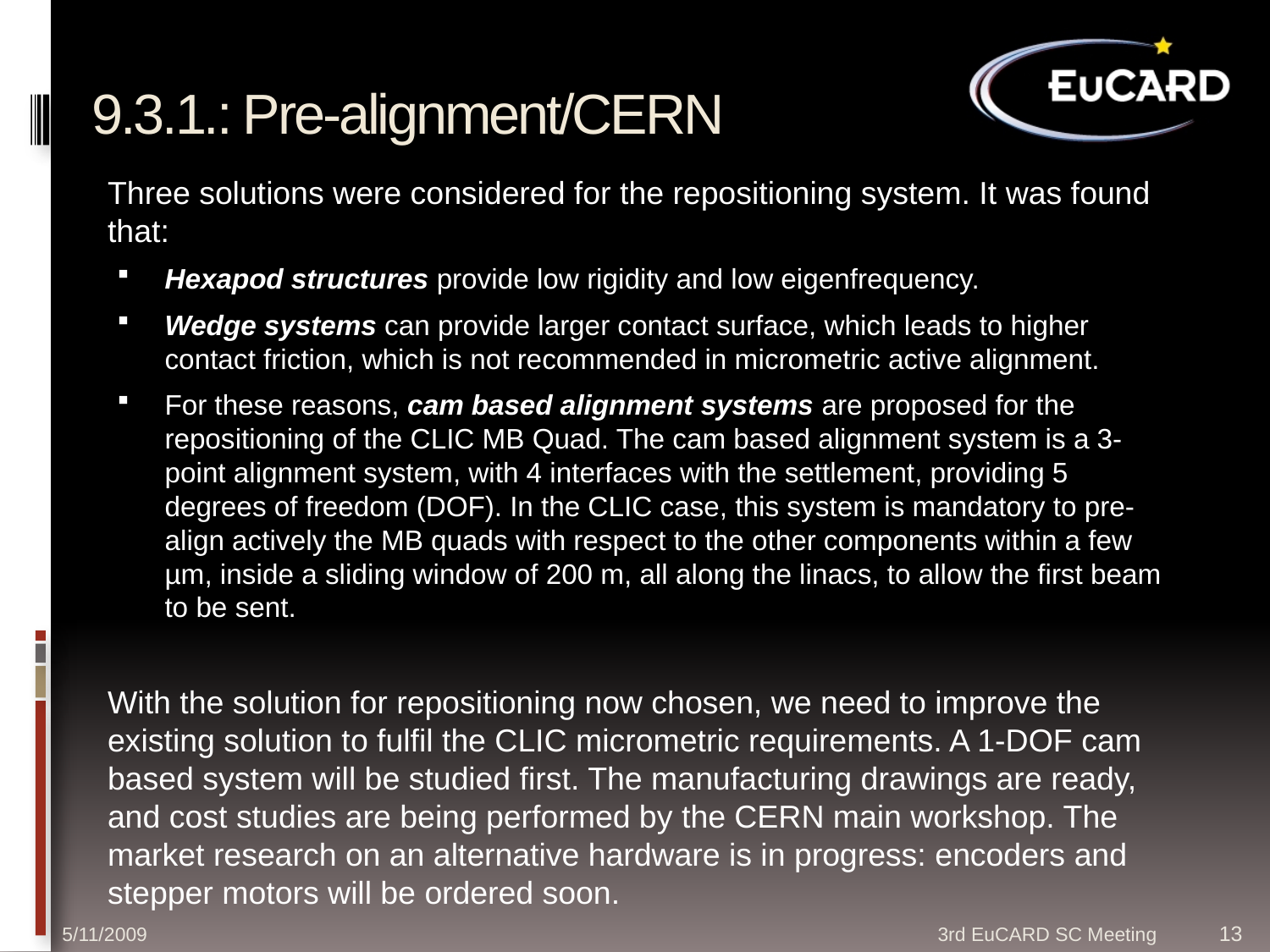

# 9.3.1.: Pre-alignment/CERN
Three solutions were considered for the repositioning system. It was found that:
Hexapod structures provide low rigidity and low eigenfrequency.
Wedge systems can provide larger contact surface, which leads to higher contact friction, which is not recommended in micrometric active alignment.
For these reasons, cam based alignment systems are proposed for the repositioning of the CLIC MB Quad. The cam based alignment system is a 3-point alignment system, with 4 interfaces with the settlement, providing 5 degrees of freedom (DOF). In the CLIC case, this system is mandatory to pre-align actively the MB quads with respect to the other components within a few µm, inside a sliding window of 200 m, all along the linacs, to allow the first beam to be sent.

With the solution for repositioning now chosen, we need to improve the existing solution to fulfil the CLIC micrometric requirements. A 1-DOF cam based system will be studied first. The manufacturing drawings are ready, and cost studies are being performed by the CERN main workshop. The market research on an alternative hardware is in progress: encoders and stepper motors will be ordered soon.
5/11/2009
3rd EuCARD SC Meeting
13